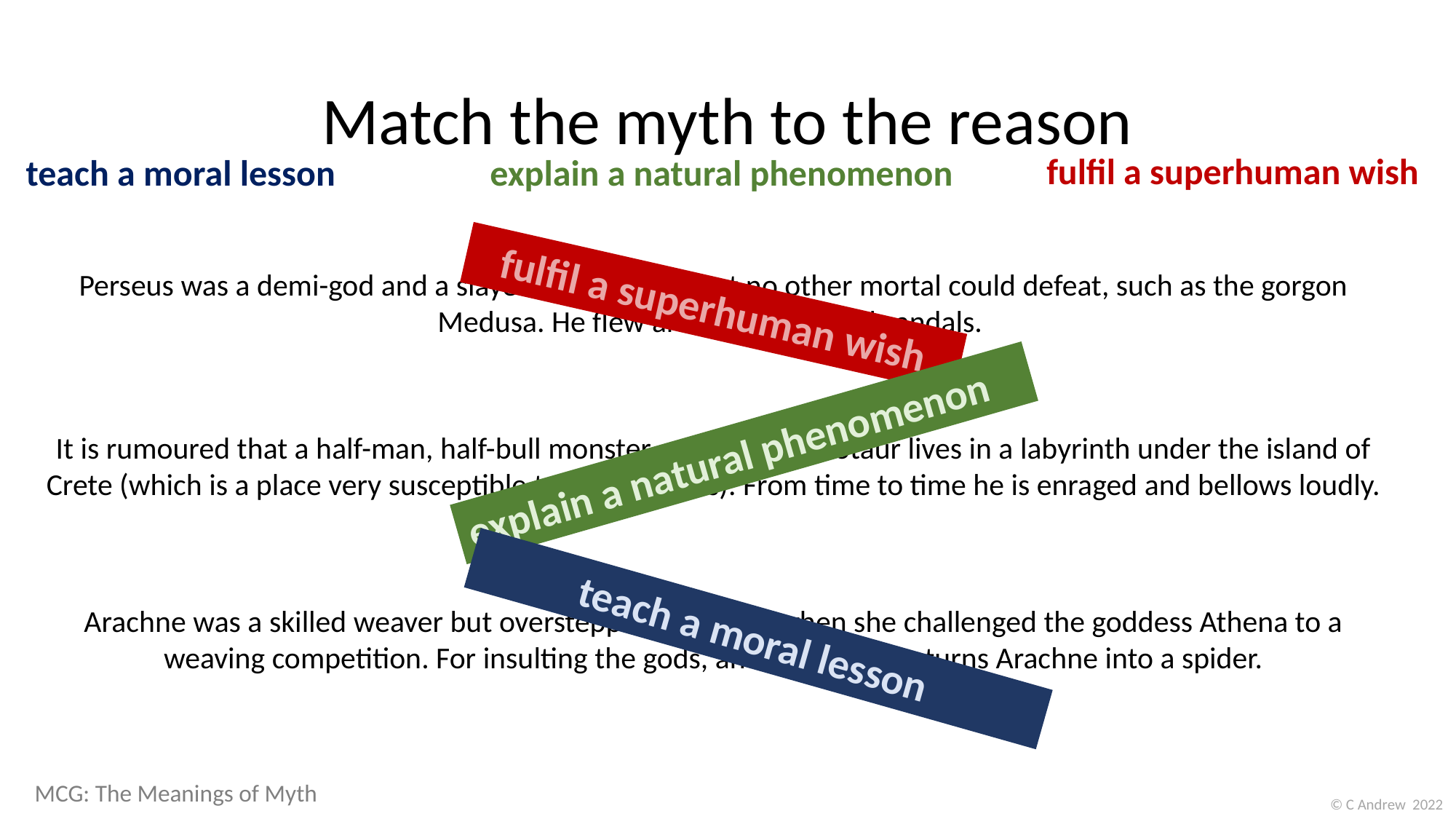

# Match the myth to the reason
fulfil a superhuman wish
explain a natural phenomenon
teach a moral lesson
Perseus was a demi-god and a slayer of monsters that no other mortal could defeat, such as the gorgon Medusa. He flew around on winged sandals.
fulfil a superhuman wish
explain a natural phenomenon
It is rumoured that a half-man, half-bull monster called the Minotaur lives in a labyrinth under the island of Crete (which is a place very susceptible to earthquakes). From time to time he is enraged and bellows loudly.
Arachne was a skilled weaver but overstepped the mark when she challenged the goddess Athena to a weaving competition. For insulting the gods, an angry Athena turns Arachne into a spider.
teach a moral lesson
MCG: The Meanings of Myth